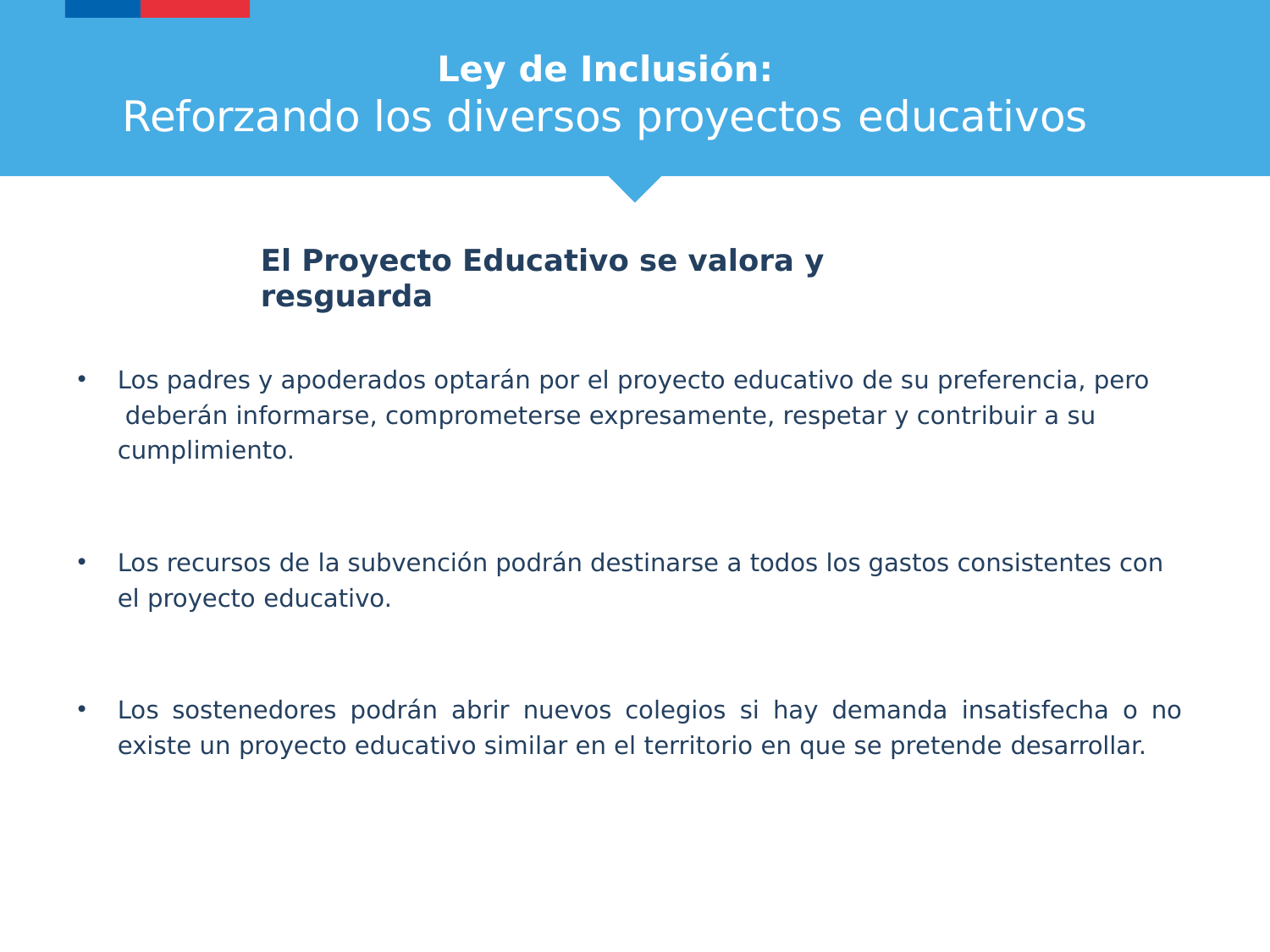

# Ley de Inclusión:
Reforzando los diversos proyectos educativos

El Proyecto Educativo se valora y resguarda
Los padres y apoderados optarán por el proyecto educativo de su preferencia, pero  deberán informarse, comprometerse expresamente, respetar y contribuir a su  cumplimiento.
Los recursos de la subvención podrán destinarse a todos los gastos consistentes con  el proyecto educativo.
Los sostenedores podrán abrir nuevos colegios si hay demanda insatisfecha o no
existe un proyecto educativo similar en el territorio en que se pretende desarrollar.